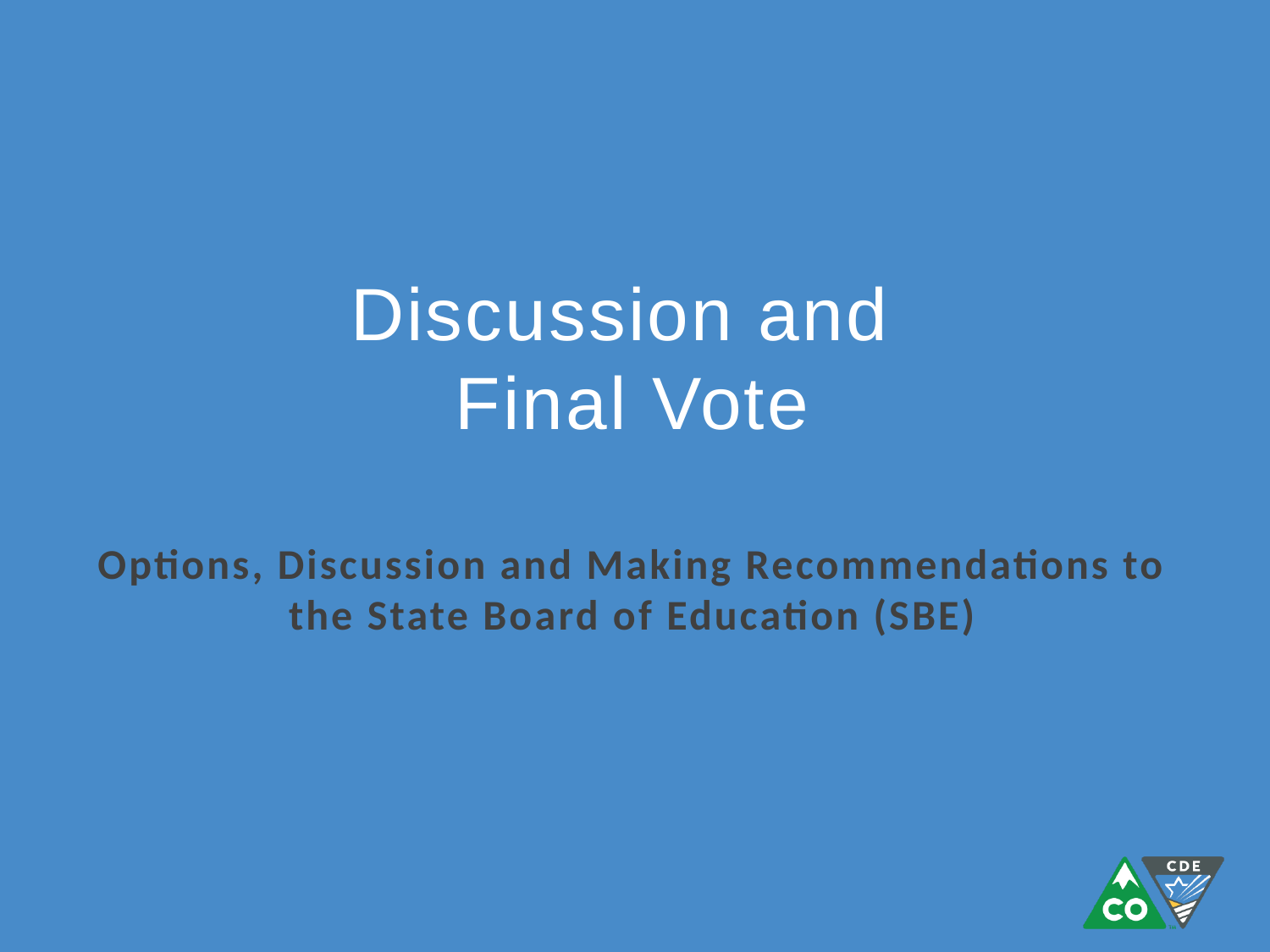

# Discussion and Final Vote
Options, Discussion and Making Recommendations to the State Board of Education (SBE)